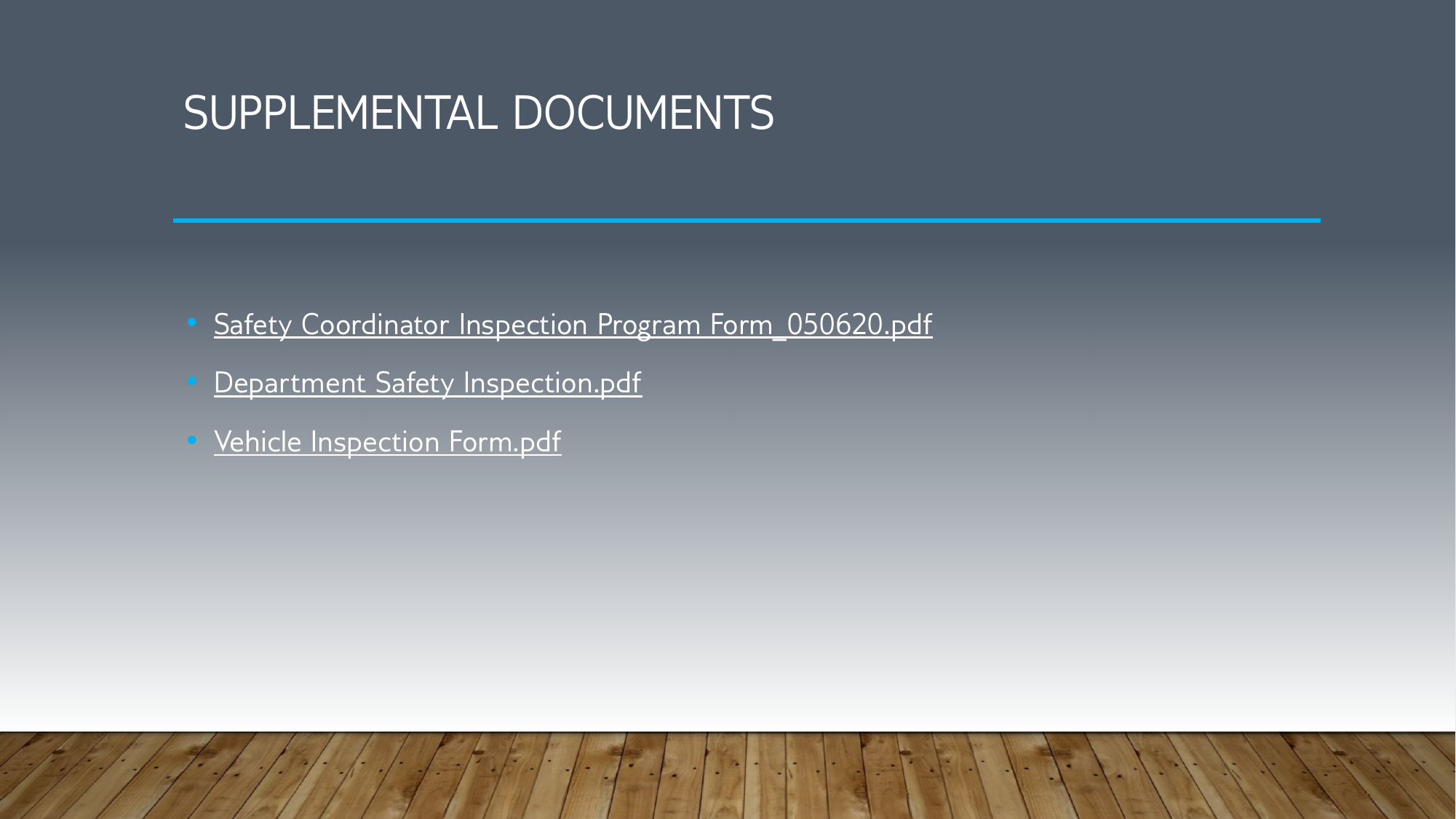

# Supplemental Documents
Safety Coordinator Inspection Program Form_050620.pdf
Department Safety Inspection.pdf
Vehicle Inspection Form.pdf